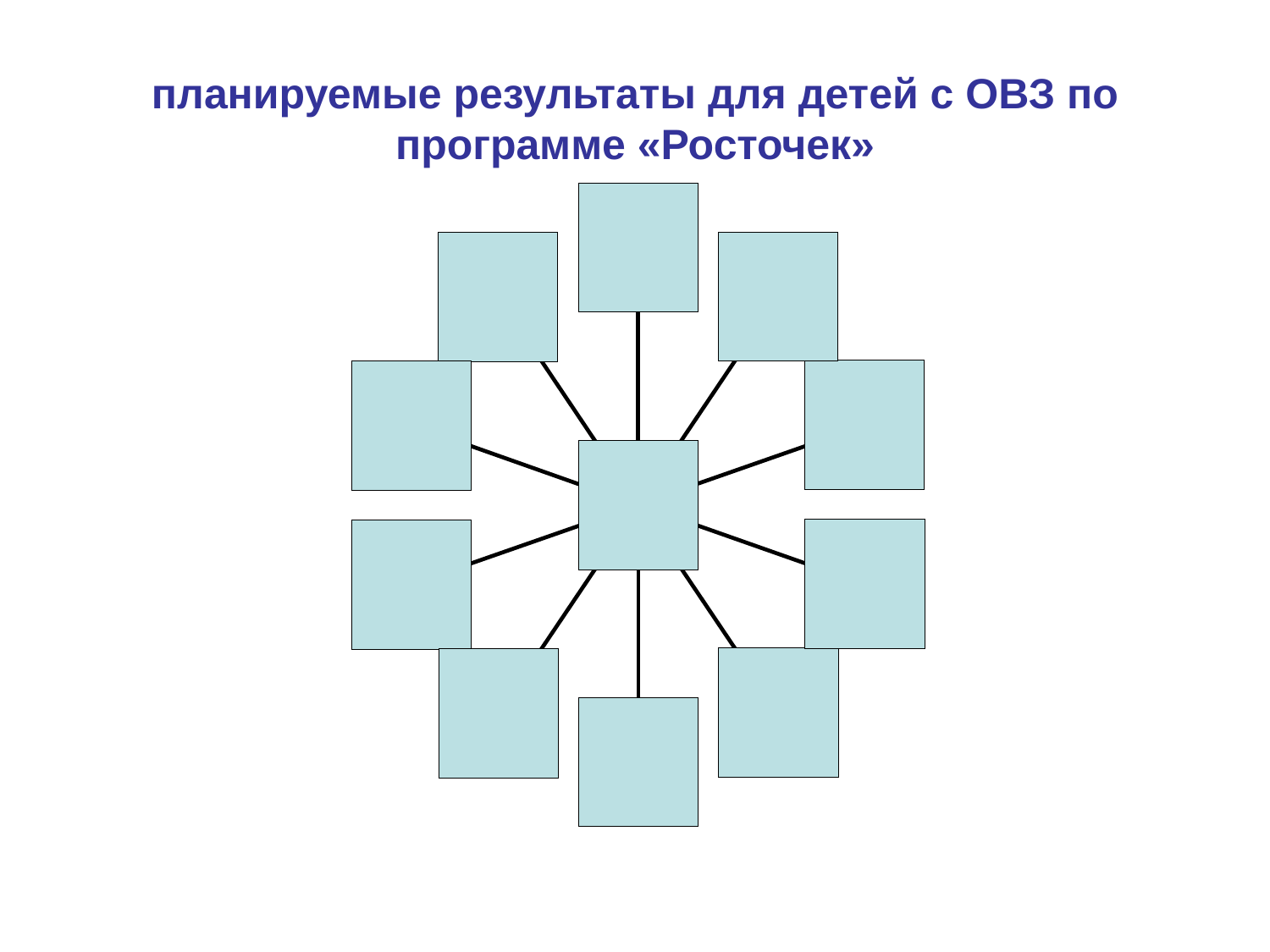

планируемые результаты для детей с ОВЗ по программе «Росточек»